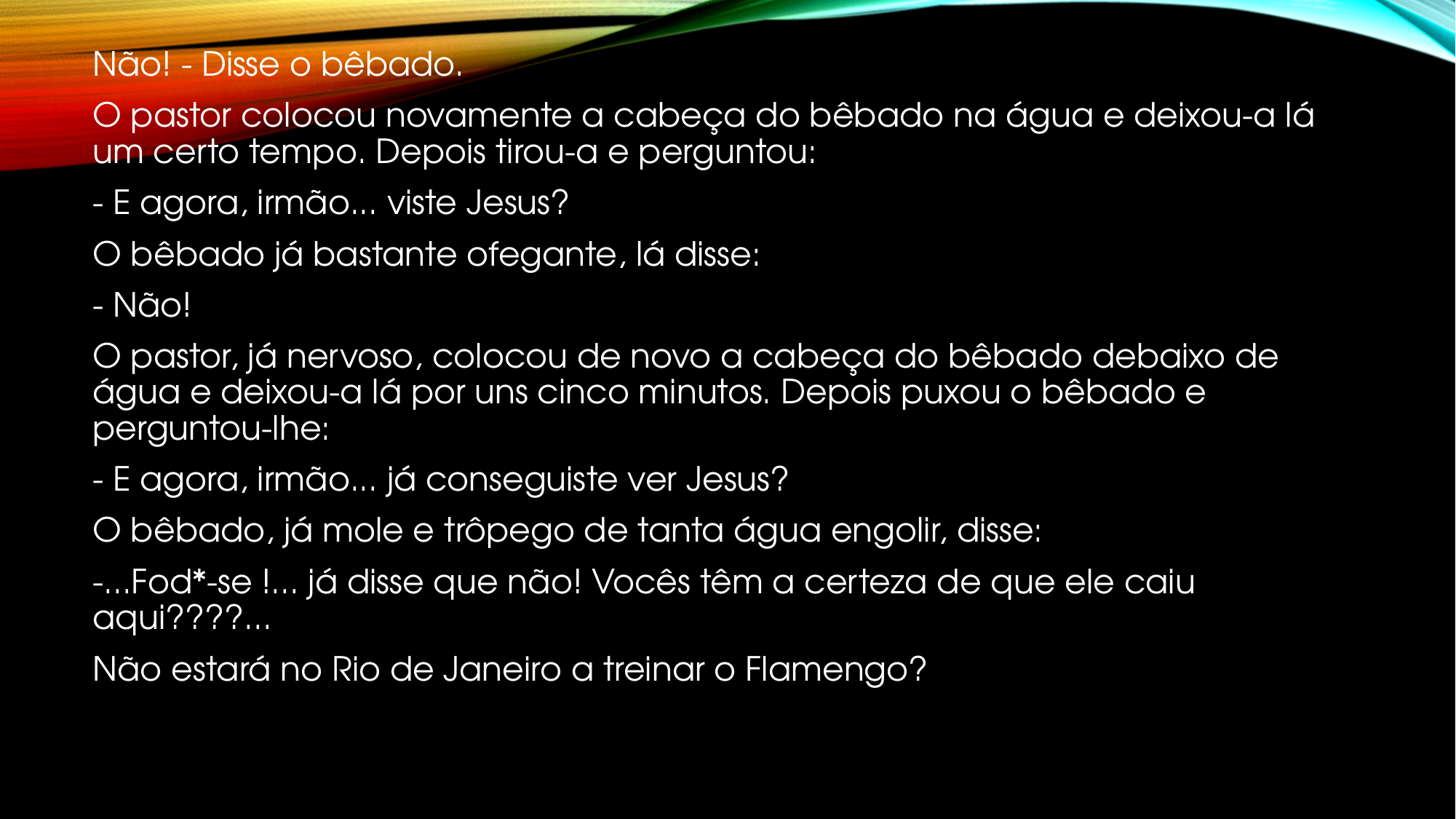

Não! - Disse o bêbado.
O pastor colocou novamente a cabeça do bêbado na água e deixou-a lá um certo tempo. Depois tirou-a e perguntou:
- E agora, irmão... viste Jesus?
O bêbado já bastante ofegante, lá disse:
- Não!
O pastor, já nervoso, colocou de novo a cabeça do bêbado debaixo de água e deixou-a lá por uns cinco minutos. Depois puxou o bêbado e perguntou-lhe:
- E agora, irmão... já conseguiste ver Jesus?
O bêbado, já mole e trôpego de tanta água engolir, disse:
-...Fod*-se !... já disse que não! Vocês têm a certeza de que ele caiu aqui????...
Não estará no Rio de Janeiro a treinar o Flamengo?